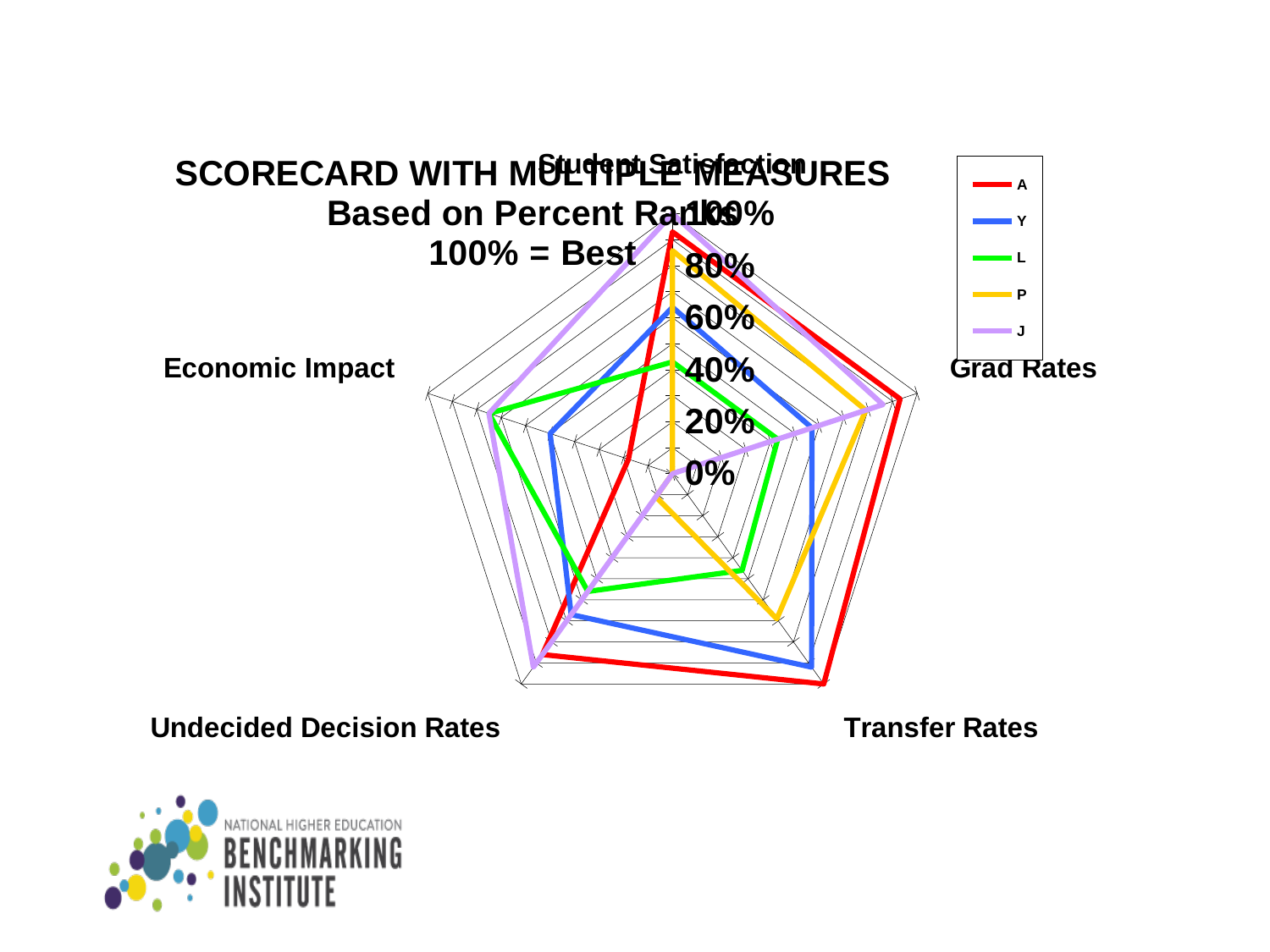

### Chart: SCORECARD WITH MULTIPLE MEASURES
Based on Percent Ranks
100% = Best

| Category | A | Y | L | P | J |
|---|---|---|---|---|---|
| Student Satisfaction | 0.93 | 0.6400000000000001 | 0.43000000000000005 | 0.8580000000000001 | 1.0 |
| Grad Rates  | 0.93 | 0.57 | 0.43000000000000005 | 0.79 | 0.8600000000000001 |
| Transfer Rates | 1.0 | 0.92 | 0.46 | 0.6900000000000001 | 0.0 |
| Undecided Decision Rates | 0.8600000000000001 | 0.6700000000000002 | 0.56 | 0.11 | 0.92 |
| Economic Impact | 0.18000000000000002 | 0.5 | 0.7500000000000001 | 0.0 | 0.7500000000000001 |